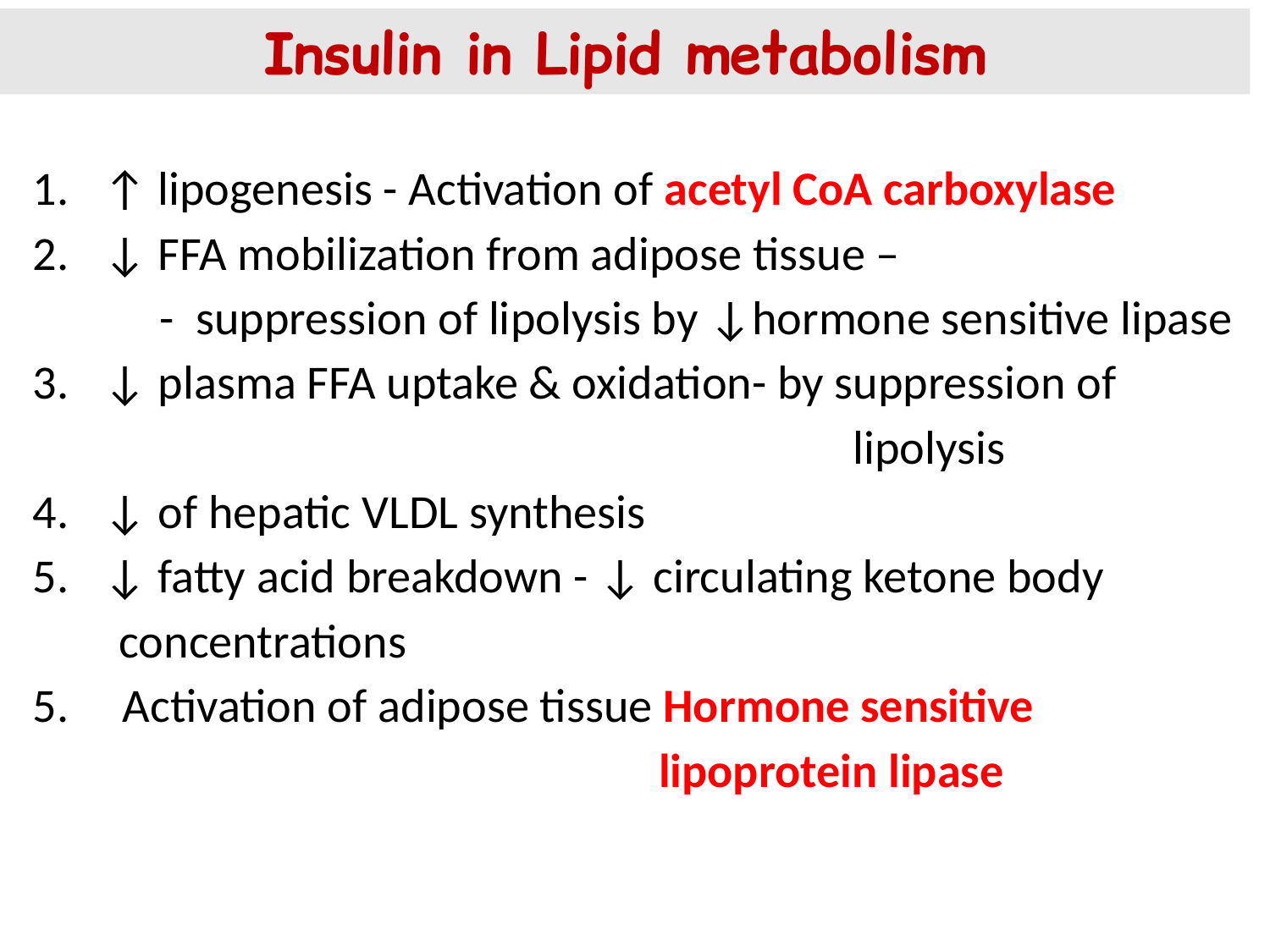

Insulin in Lipid metabolism
↑ lipogenesis - Activation of acetyl CoA carboxylase
↓ FFA mobilization from adipose tissue –
	-  suppression of lipolysis by ↓hormone sensitive lipase
↓ plasma FFA uptake & oxidation- by suppression of
                                                                            lipolysis
↓ of hepatic VLDL synthesis
↓ fatty acid breakdown - ↓ circulating ketone body
        concentrations
5.     Activation of adipose tissue Hormone sensitive
                                                          lipoprotein lipase